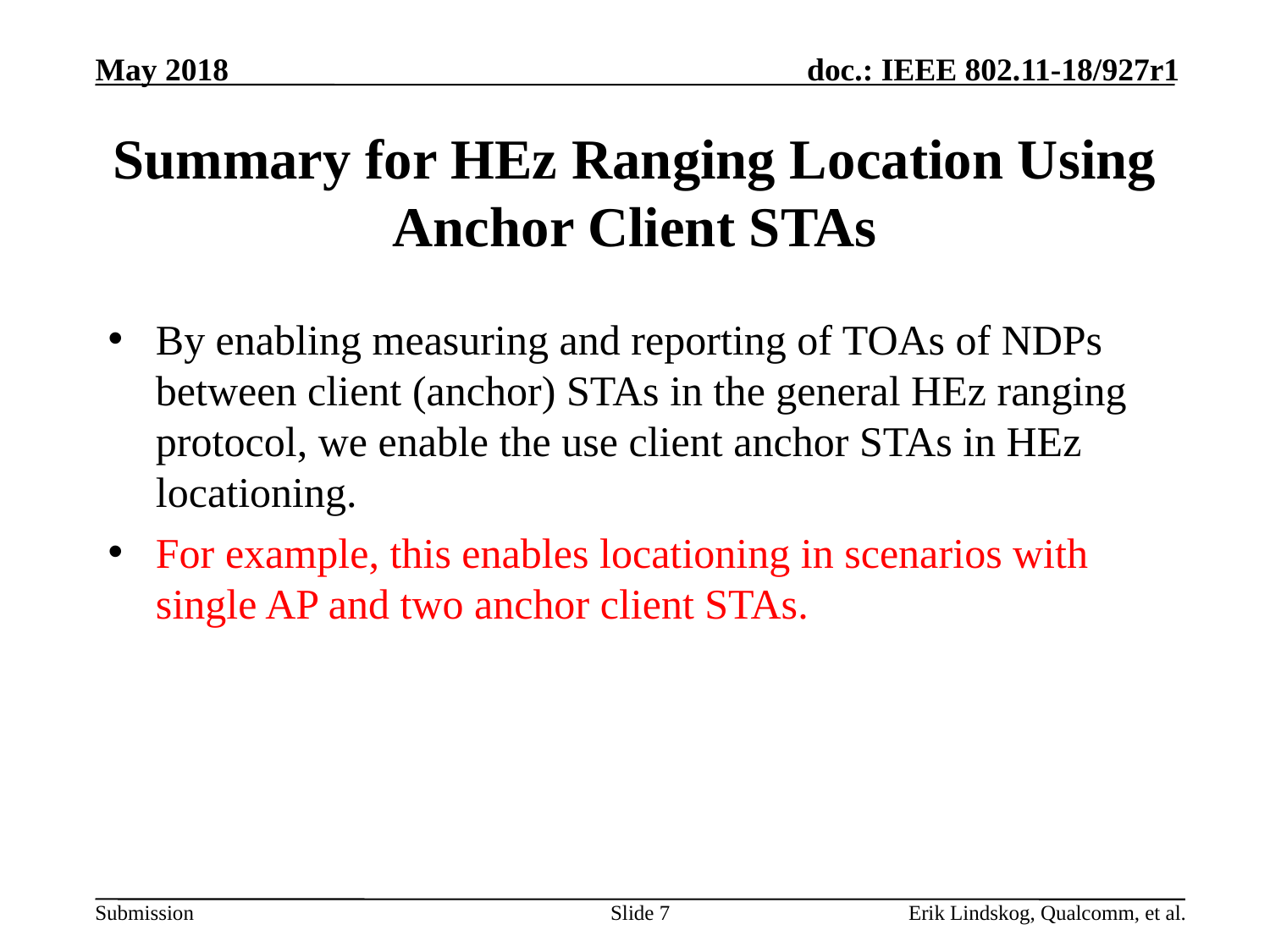

# Summary for HEz Ranging Location Using Anchor Client STAs
By enabling measuring and reporting of TOAs of NDPs between client (anchor) STAs in the general HEz ranging protocol, we enable the use client anchor STAs in HEz locationing.
For example, this enables locationing in scenarios with single AP and two anchor client STAs.
Slide 7
Erik Lindskog, Qualcomm, et al.